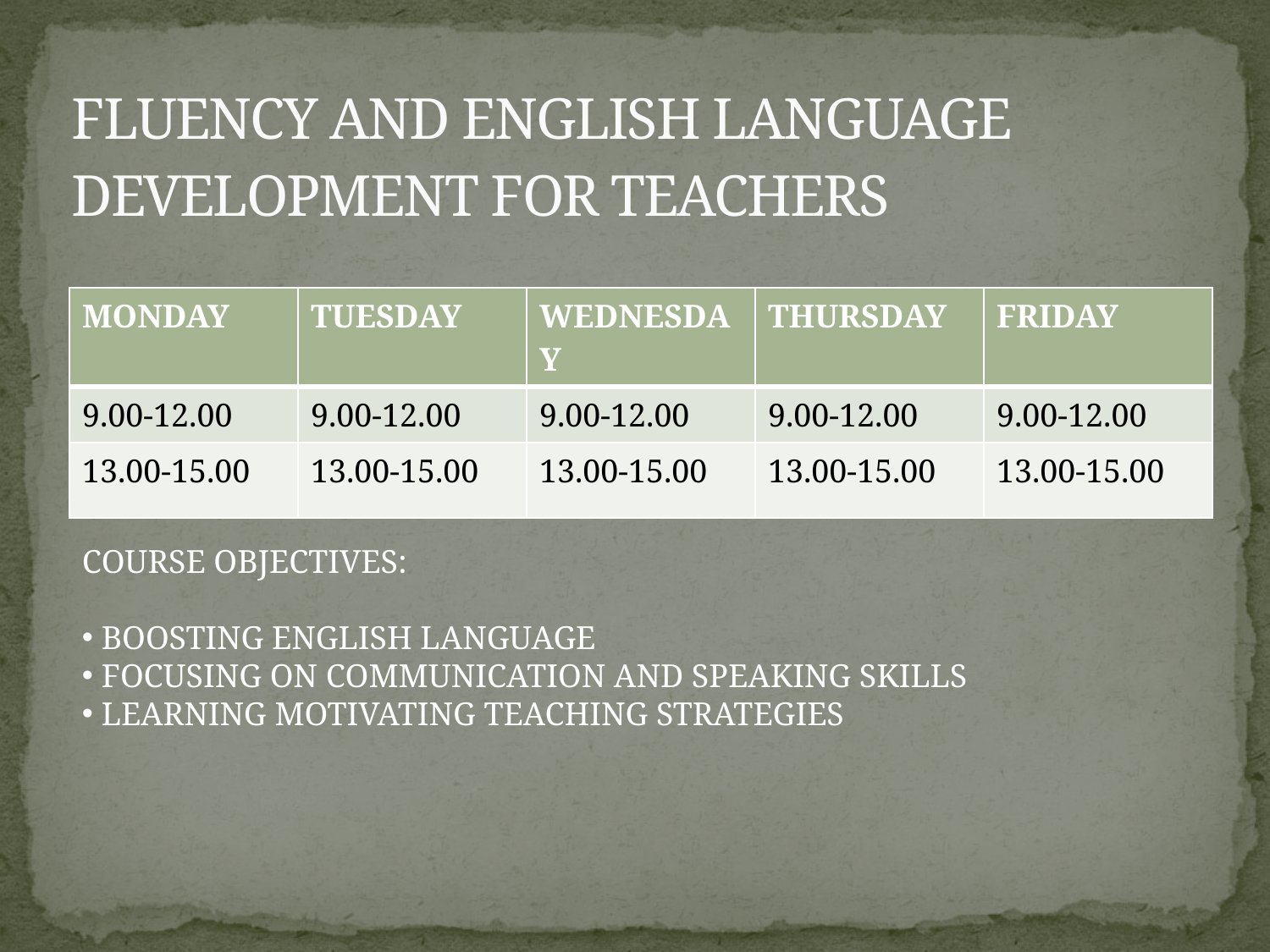

# FLUENCY AND ENGLISH LANGUAGE DEVELOPMENT FOR TEACHERS
| MONDAY | TUESDAY | WEDNESDAY | THURSDAY | FRIDAY |
| --- | --- | --- | --- | --- |
| 9.00-12.00 | 9.00-12.00 | 9.00-12.00 | 9.00-12.00 | 9.00-12.00 |
| 13.00-15.00 | 13.00-15.00 | 13.00-15.00 | 13.00-15.00 | 13.00-15.00 |
COURSE OBJECTIVES:

 BOOSTING ENGLISH LANGUAGE
 FOCUSING ON COMMUNICATION AND SPEAKING SKILLS
 LEARNING MOTIVATING TEACHING STRATEGIES